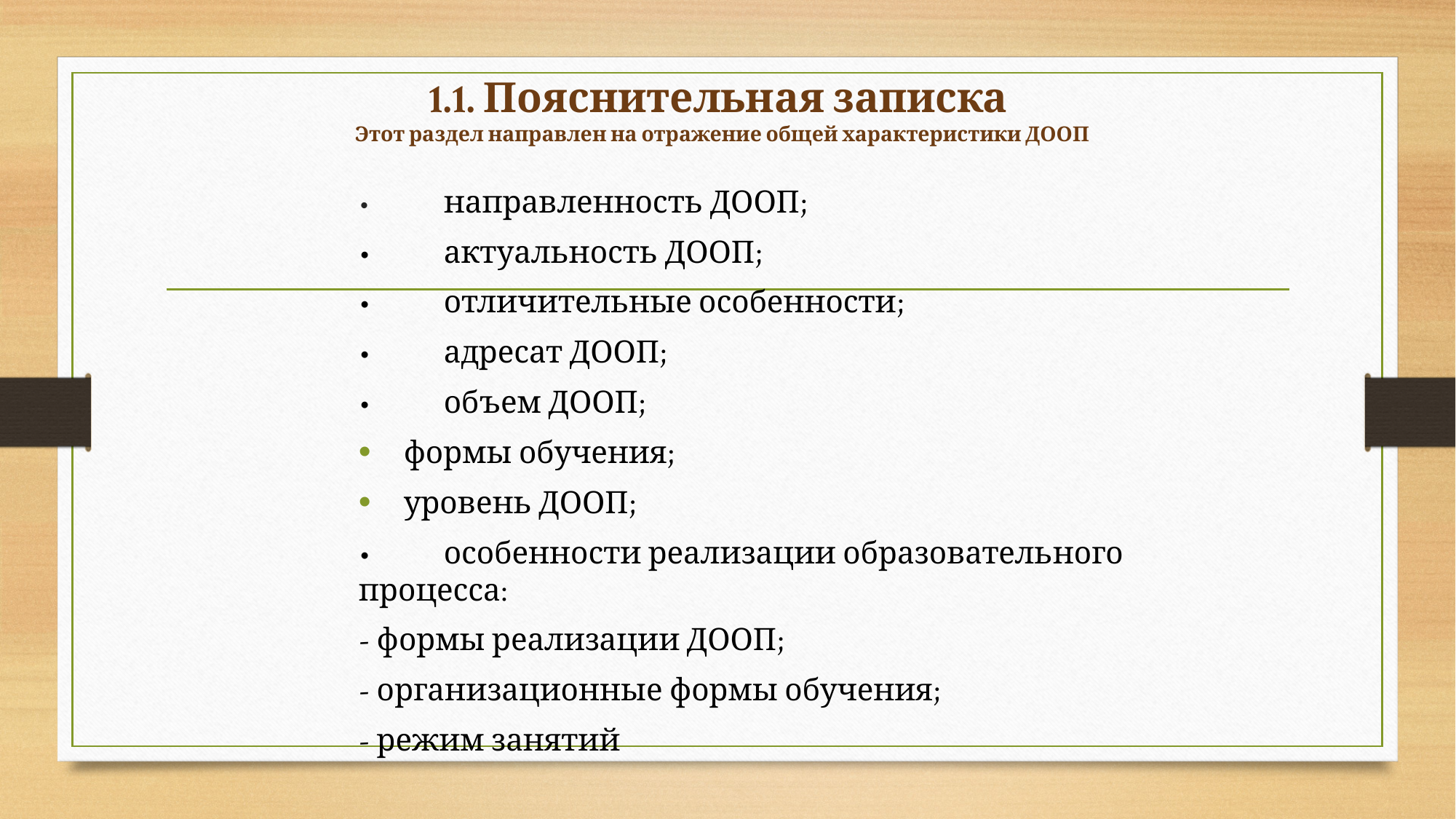

# 1.1. Пояснительная записка Этот раздел направлен на отражение общей характеристики ДООП
•	направленность ДООП;
•	актуальность ДООП;
•	отличительные особенности;
•	адресат ДООП;
•	объем ДООП;
  формы обучения;
  уровень ДООП;
•	особенности реализации образовательного процесса:
- формы реализации ДООП;
- организационные формы обучения;
- режим занятий